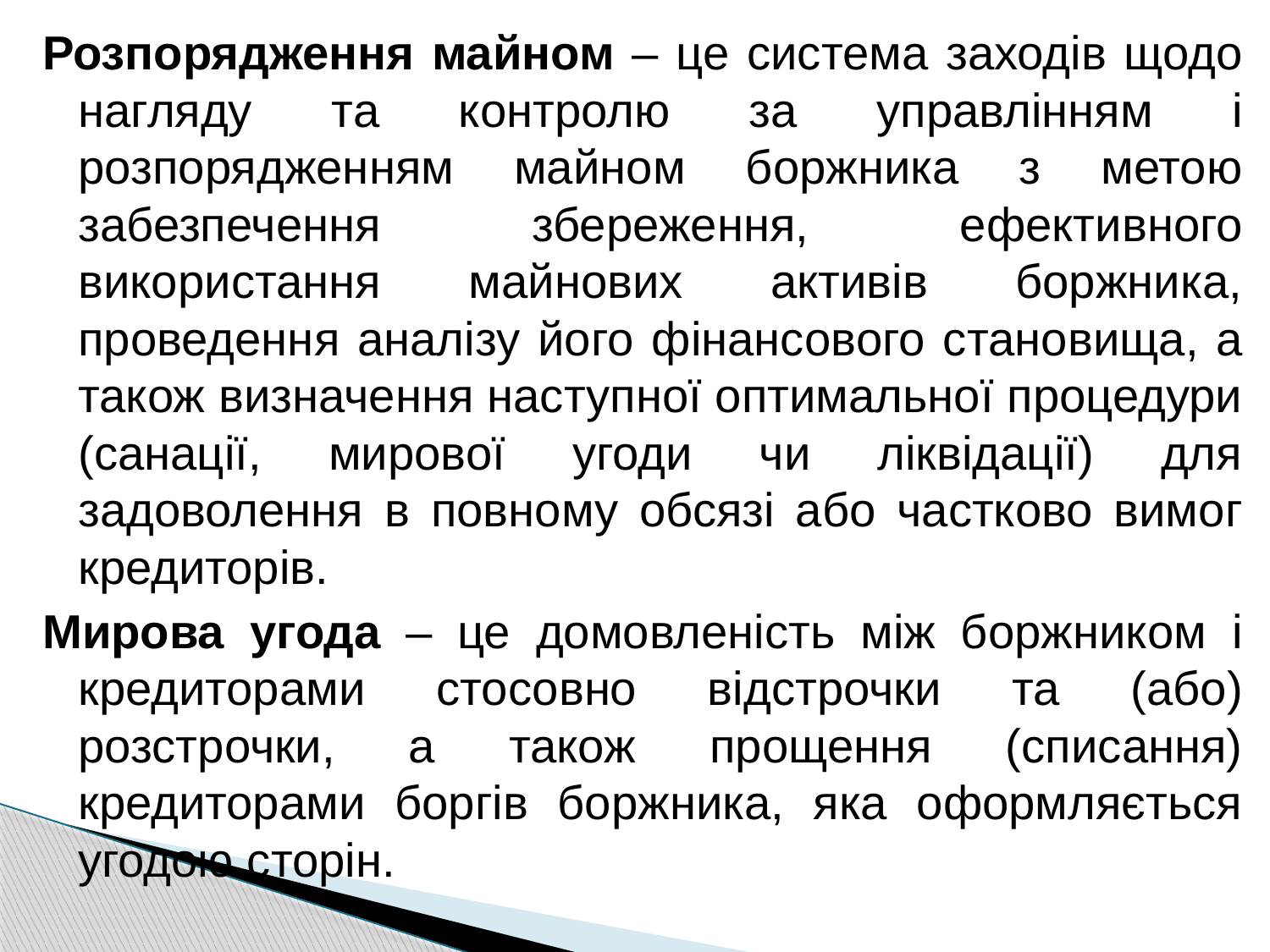

Розпорядження майном – це система заходів щодо нагляду та контролю за управлінням і розпорядженням майном боржника з метою забезпечення збереження, ефективного використання майнових активів боржника, проведення аналізу його фінансового становища, а також визначення наступної оптимальної процедури (санації, мирової угоди чи ліквідації) для задоволення в повному обсязі або частково вимог кредиторів.
Мирова угода – це домовленiсть мiж боржником i кредиторами стосовно вiдстрочки та (або) розстрочки, а також прощення (списання) кредиторами боргiв боржника, яка оформляється угодою сторiн.